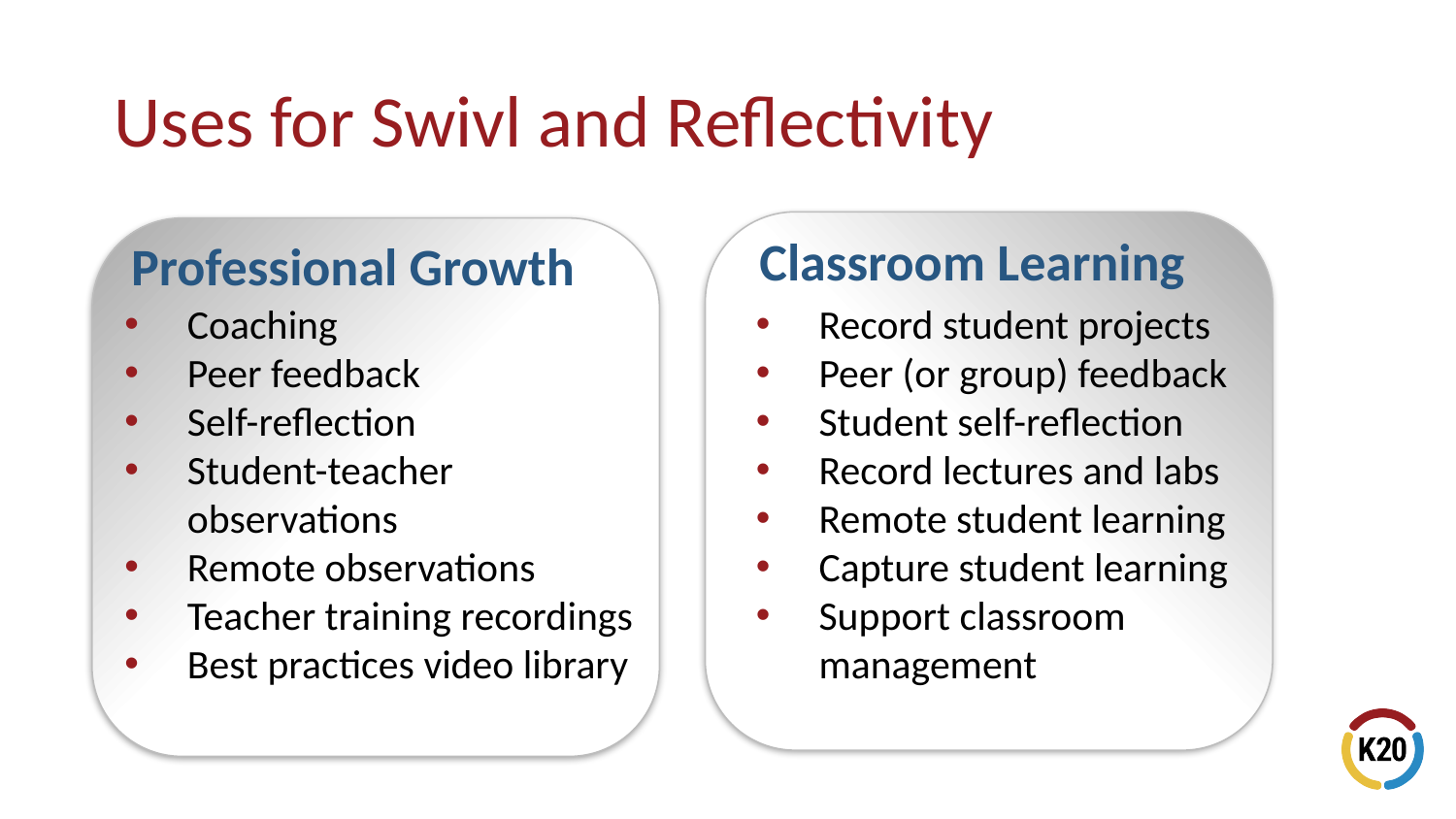

# Uses for Swivl and Reflectivity
Classroom Learning
Professional Growth

Coaching
Peer feedback
Self-reflection
Student-teacher observations
Remote observations
Teacher training recordings
Best practices video library
Record student projects
Peer (or group) feedback
Student self-reflection
Record lectures and labs
Remote student learning
Capture student learning
Support classroom management